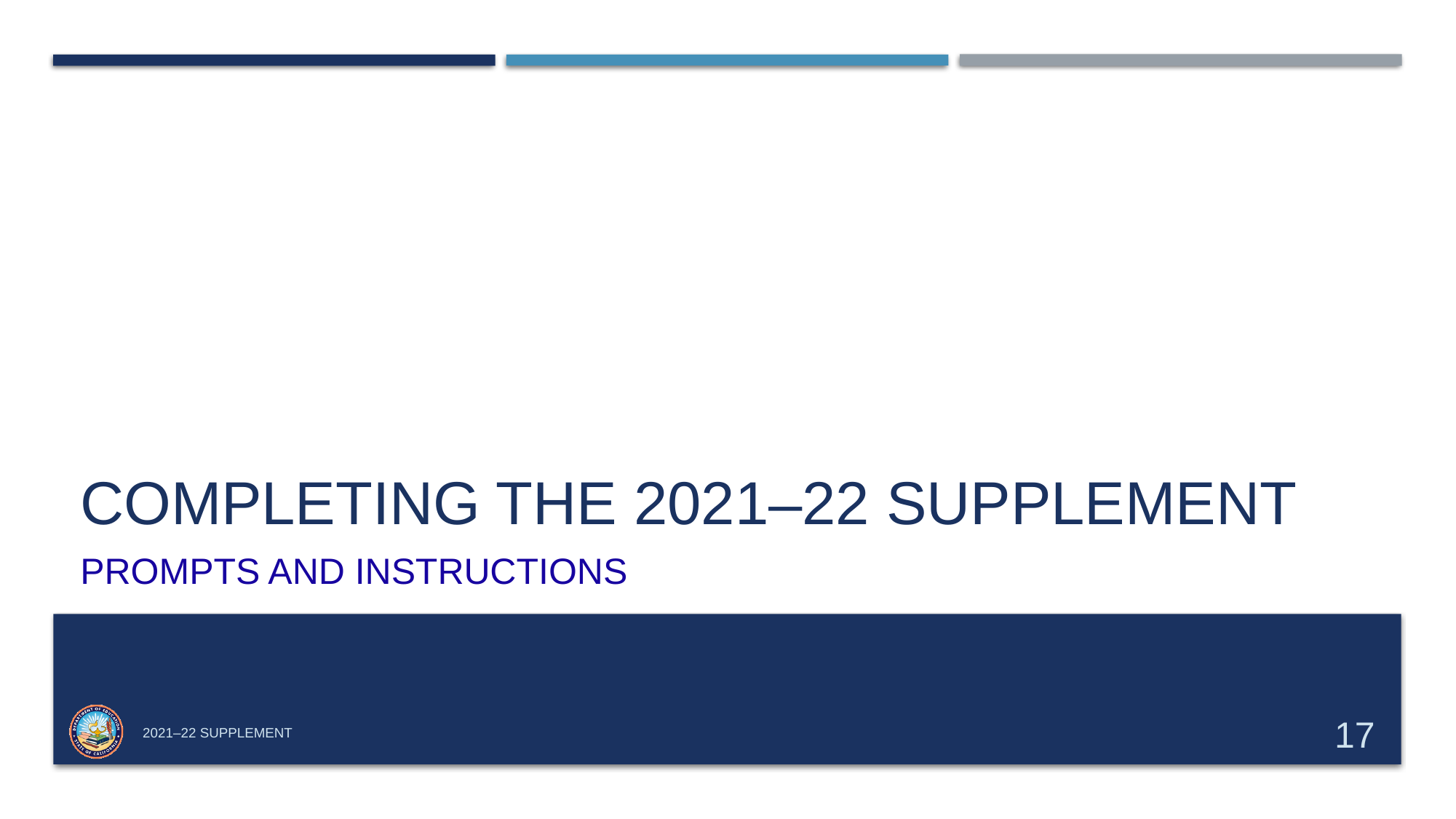

# Completing the 2021–22 Supplement
Prompts and Instructions
2021–22 Supplement
17